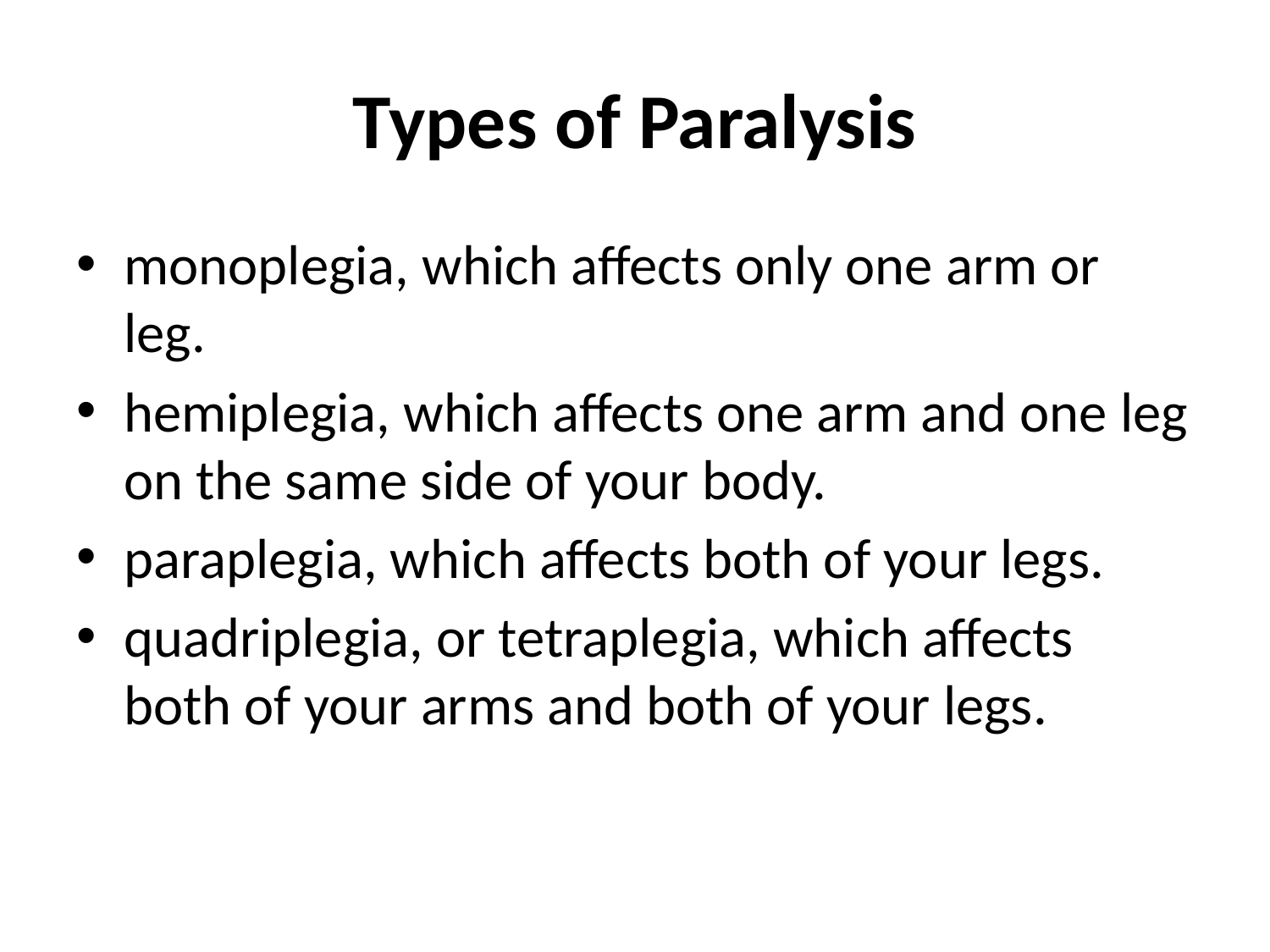

# Types of Paralysis
monoplegia, which affects only one arm or leg.
hemiplegia, which affects one arm and one leg on the same side of your body.
paraplegia, which affects both of your legs.
quadriplegia, or tetraplegia, which affects both of your arms and both of your legs.